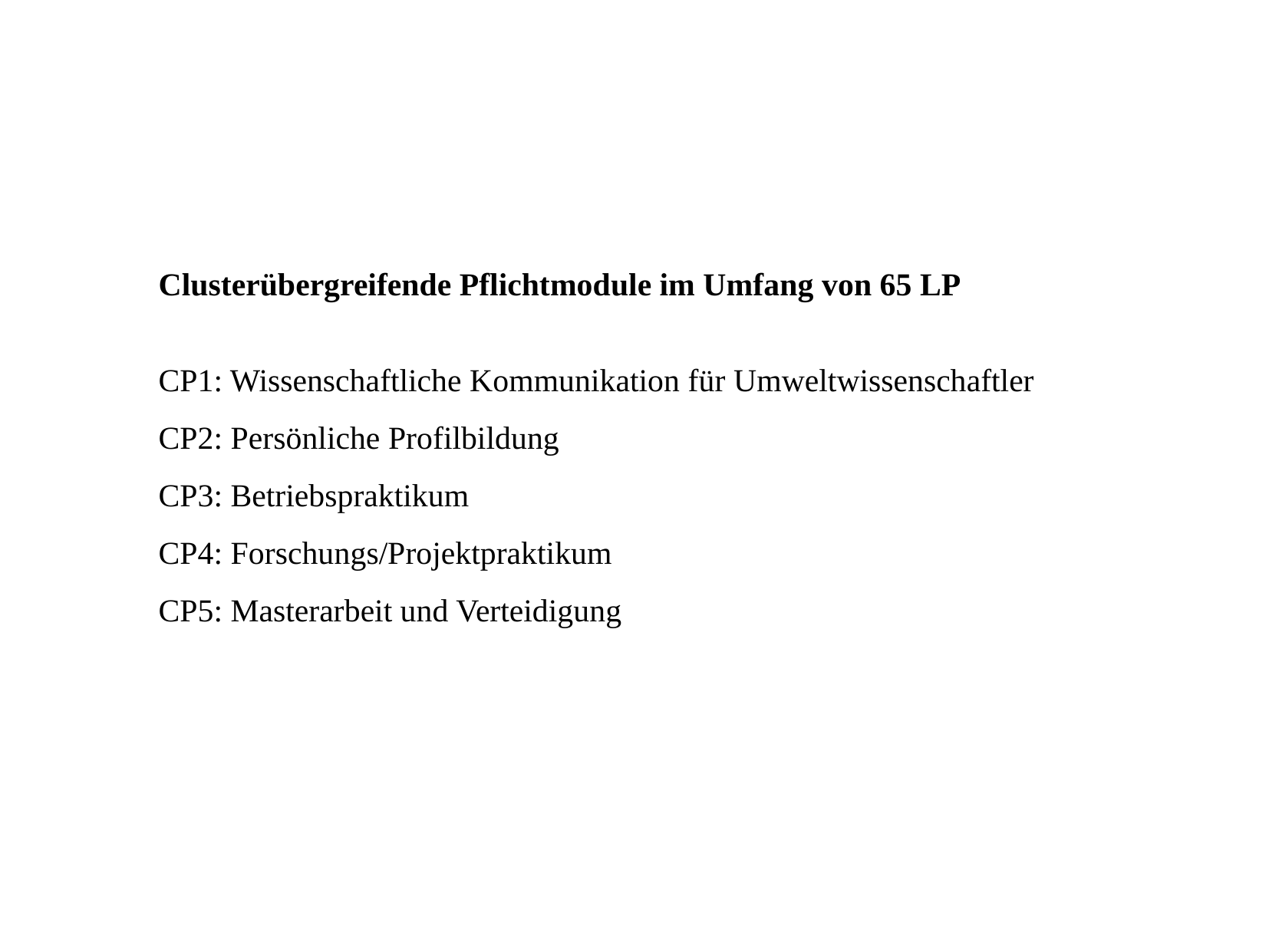

Clusterübergreifende Pflichtmodule im Umfang von 65 LP

CP1: Wissenschaftliche Kommunikation für Umweltwissenschaftler
CP2: Persönliche Profilbildung
CP3: Betriebspraktikum
CP4: Forschungs/Projektpraktikum
CP5: Masterarbeit und Verteidigung